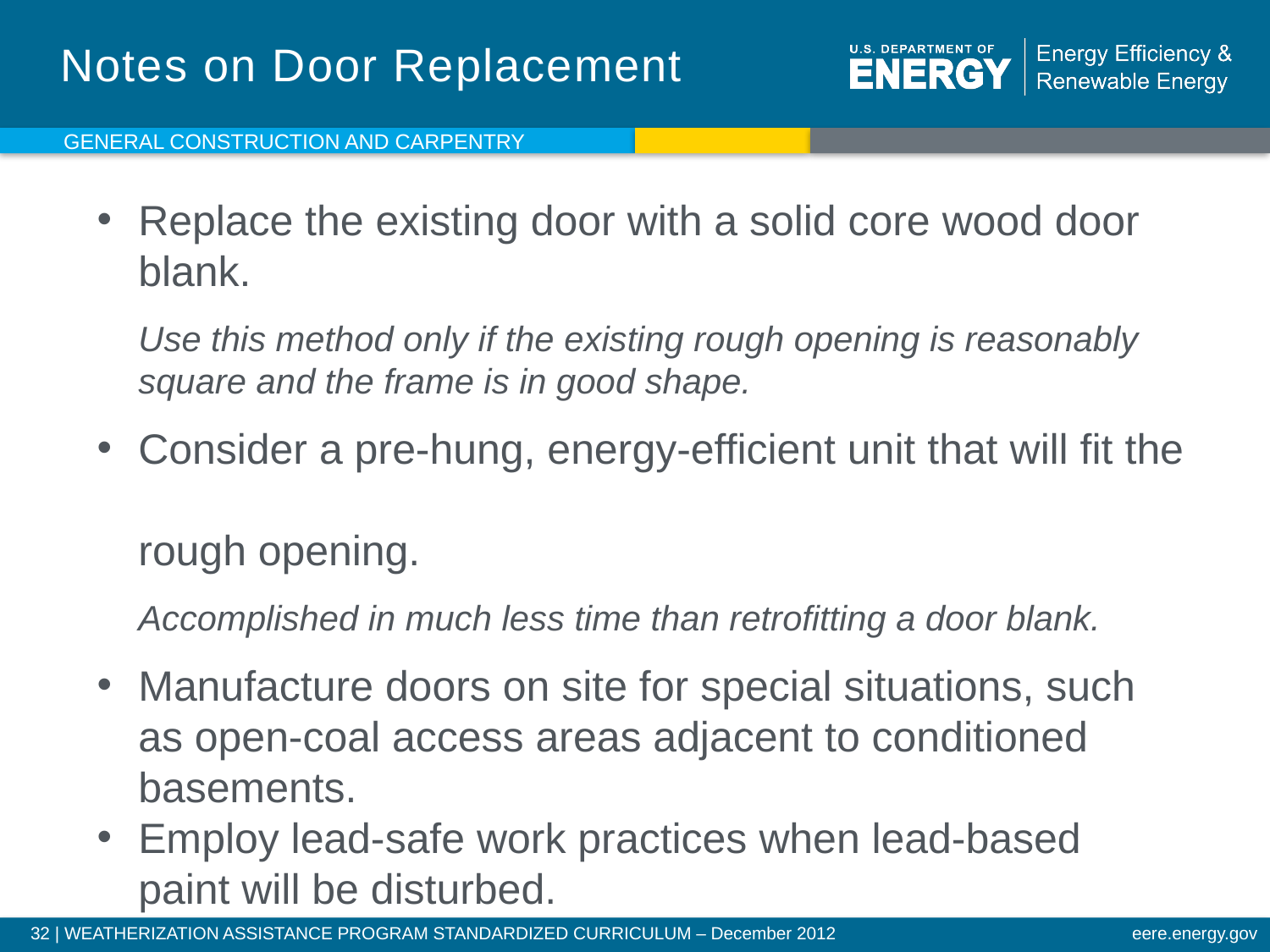

# Notes on Door Replacement
GENERAL CONSTRUCTION AND CARPENTRY
Replace the existing door with a solid core wood door blank.
Use this method only if the existing rough opening is reasonably square and the frame is in good shape.

Consider a pre-hung, energy-efficient unit that will fit the
rough opening.
Accomplished in much less time than retrofitting a door blank.

Manufacture doors on site for special situations, such as open-coal access areas adjacent to conditioned basements.
Employ lead-safe work practices when lead-based
paint will be disturbed.